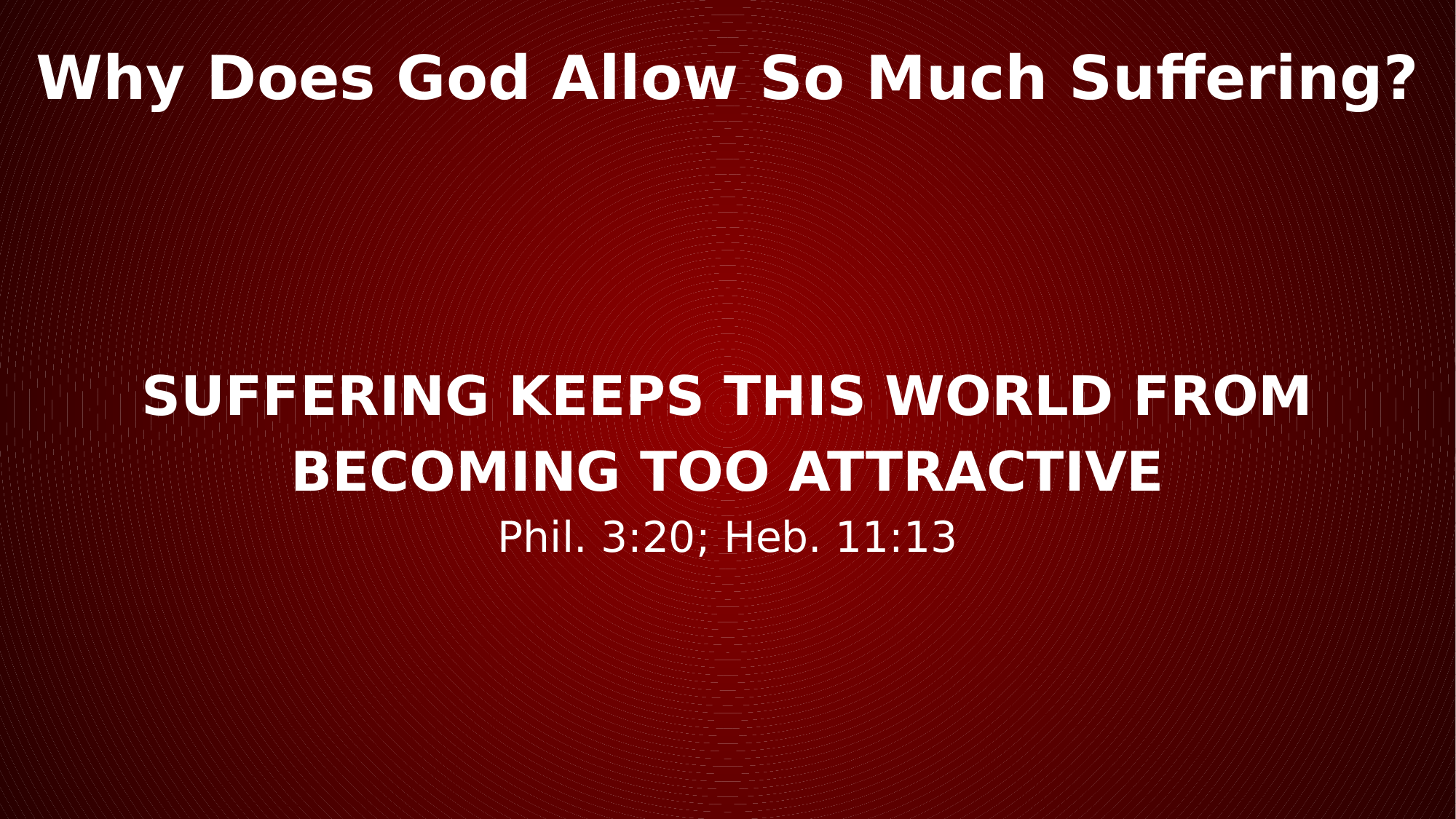

Why Does God Allow So Much Suffering?
SUFFERING KEEPS THIS WORLD FROM BECOMING TOO ATTRACTIVE
Phil. 3:20; Heb. 11:13